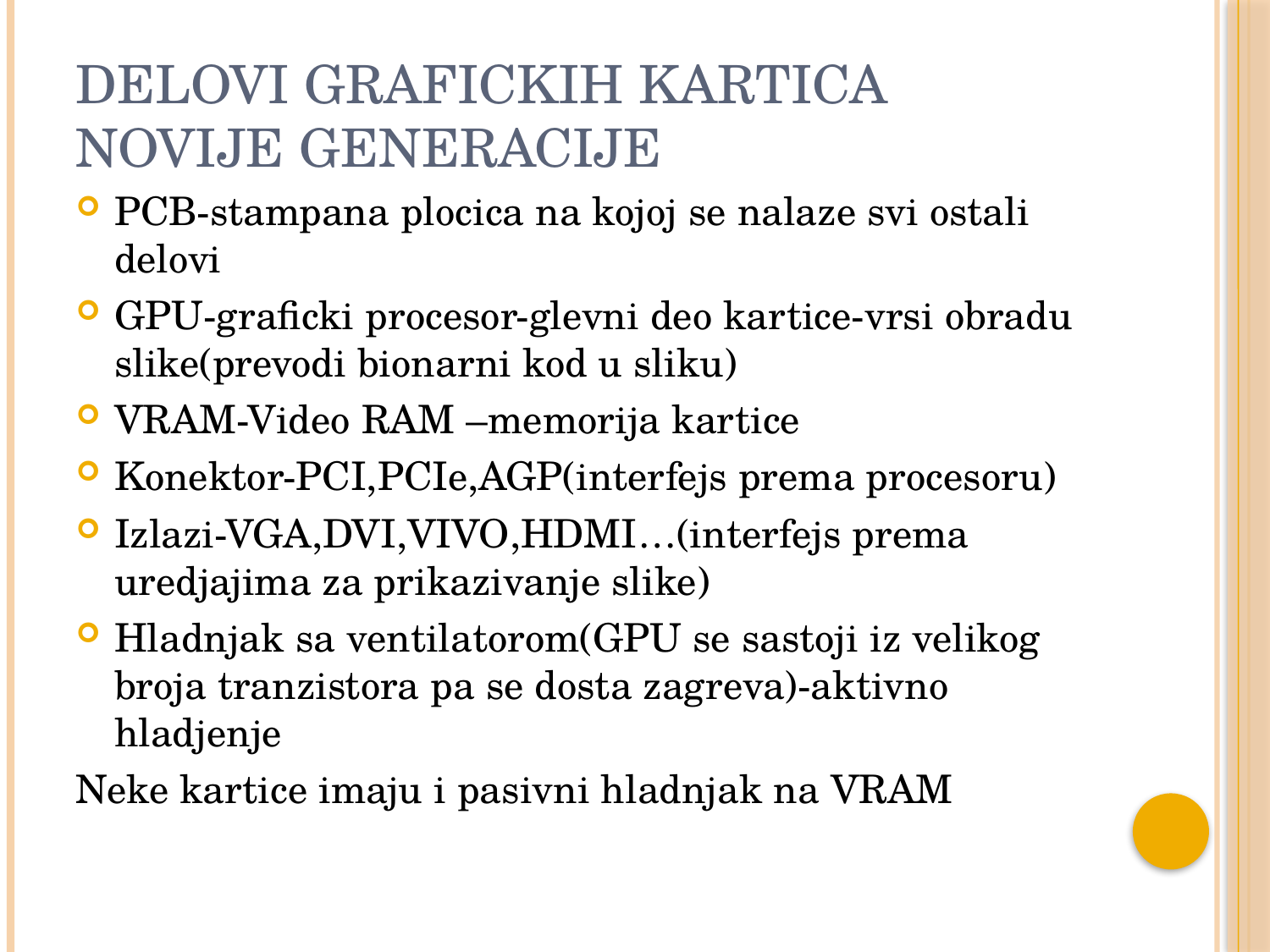

# Delovi grafickih kartica novije generacije
PCB-stampana plocica na kojoj se nalaze svi ostali delovi
GPU-graficki procesor-glevni deo kartice-vrsi obradu slike(prevodi bionarni kod u sliku)
VRAM-Video RAM –memorija kartice
Konektor-PCI,PCIe,AGP(interfejs prema procesoru)
Izlazi-VGA,DVI,VIVO,HDMI…(interfejs prema uredjajima za prikazivanje slike)
Hladnjak sa ventilatorom(GPU se sastoji iz velikog broja tranzistora pa se dosta zagreva)-aktivno hladjenje
Neke kartice imaju i pasivni hladnjak na VRAM